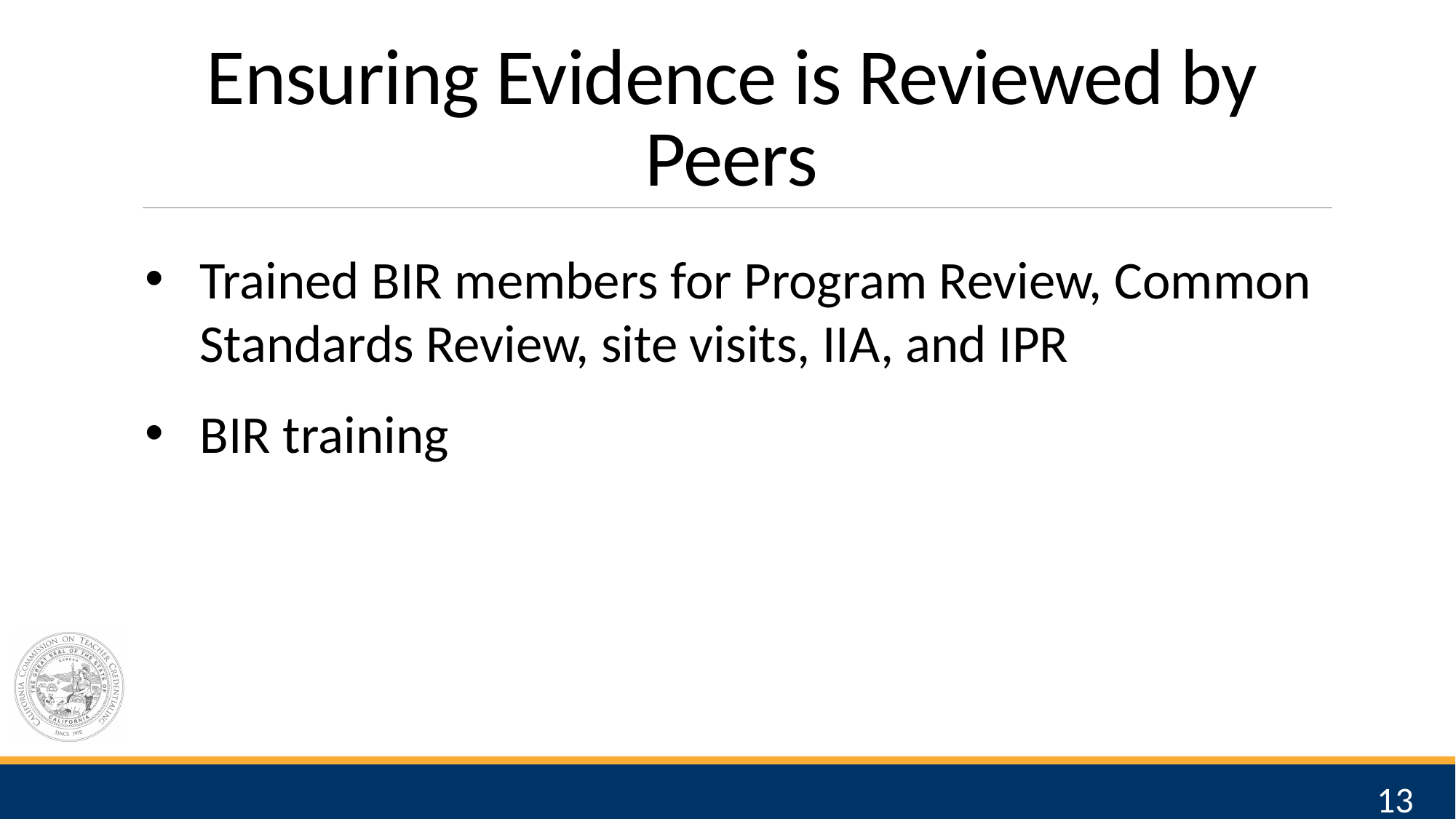

# Ensuring Evidence is Reviewed by Peers
Trained BIR members for Program Review, Common Standards Review, site visits, IIA, and IPR
BIR training

13